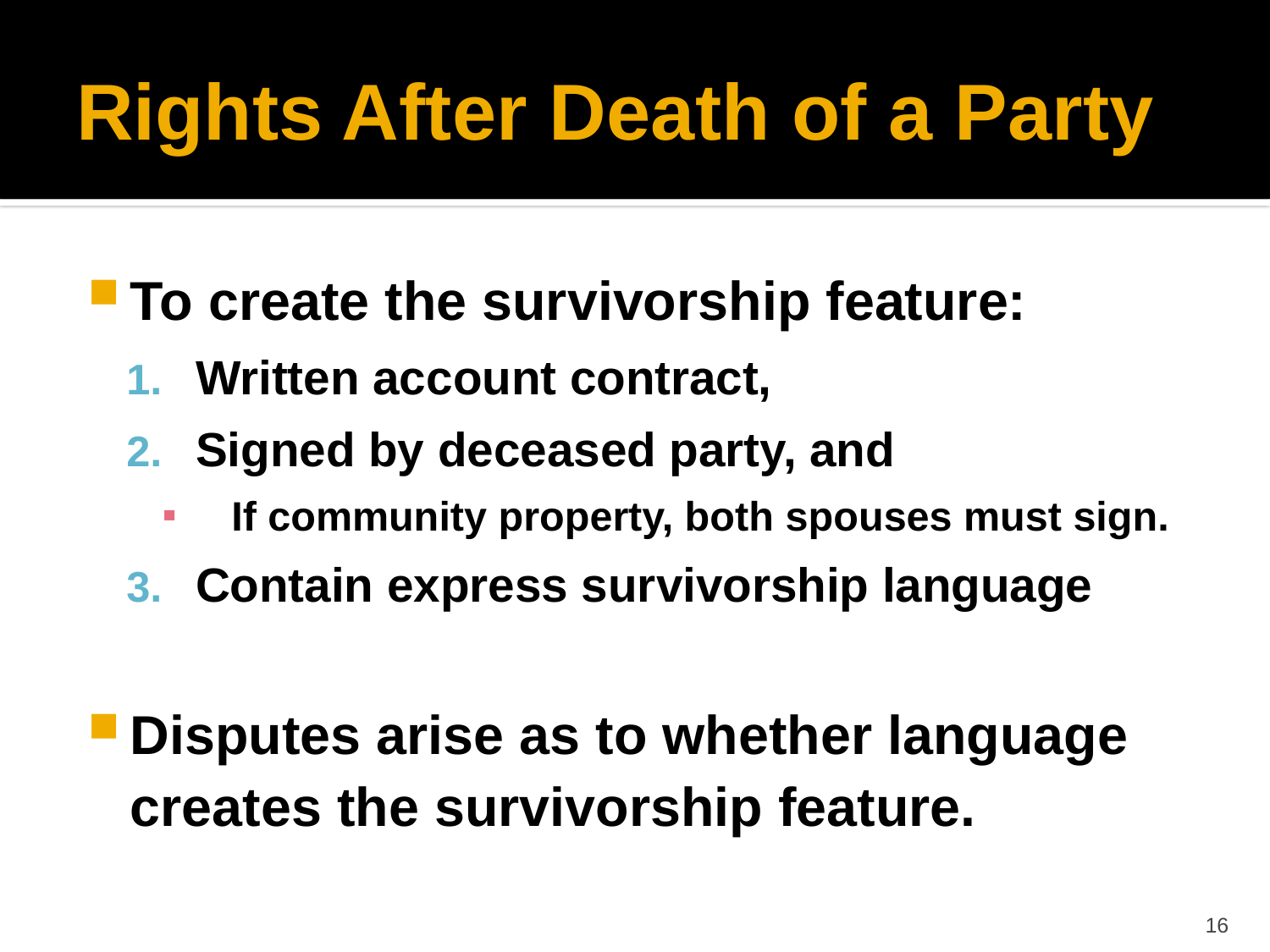

# Rights After Death of a Party
To create the survivorship feature:
Written account contract,
Signed by deceased party, and
If community property, both spouses must sign.
Contain express survivorship language

Disputes arise as to whether language creates the survivorship feature.

16